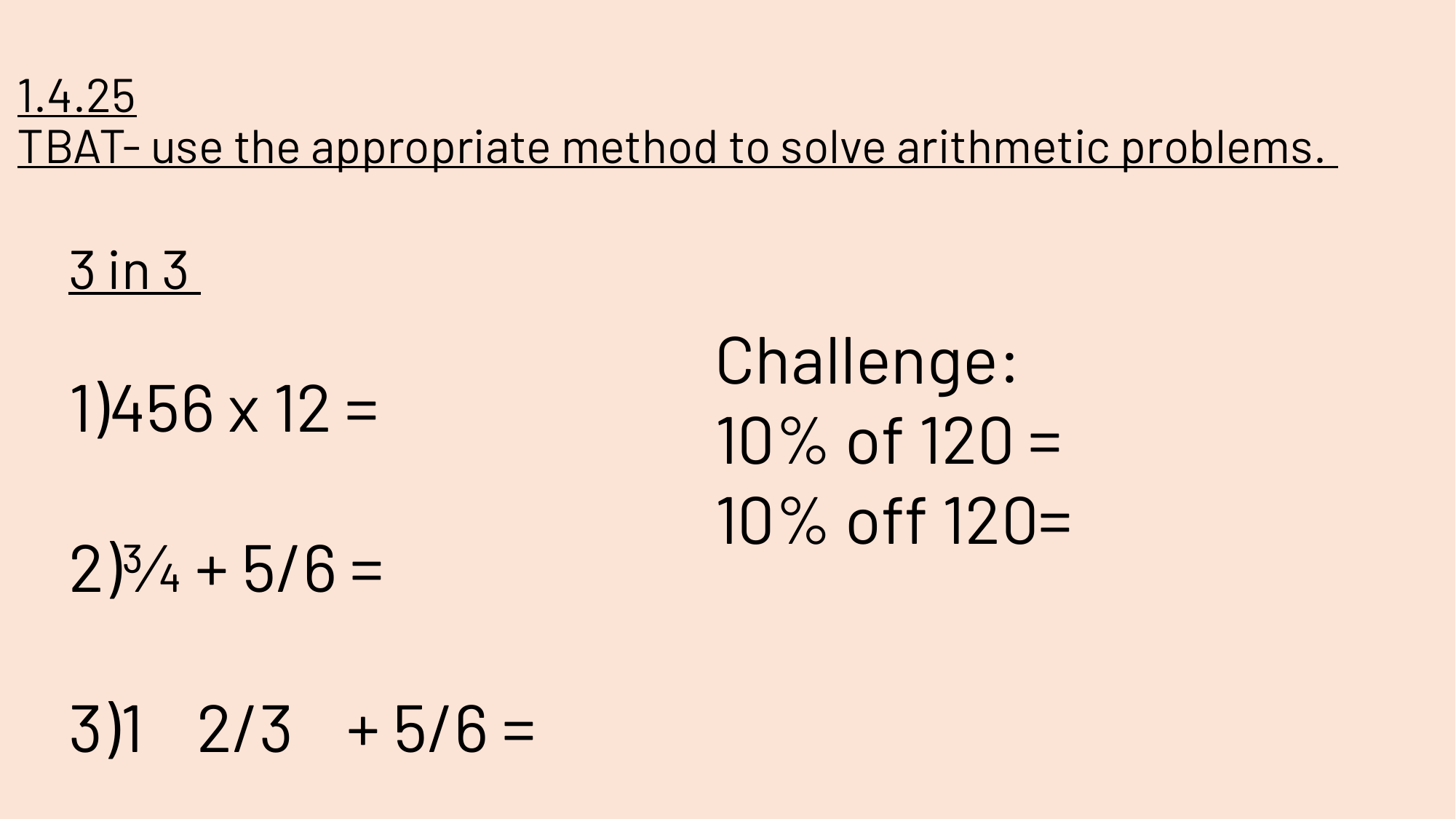

# 1.4.25 TBAT- use the appropriate method to solve arithmetic problems.
3 in 3

456 x 12 =

¾ + 5/6 =

1    2/3    + 5/6 =
Challenge:
10% of 120 =
10% off 120=